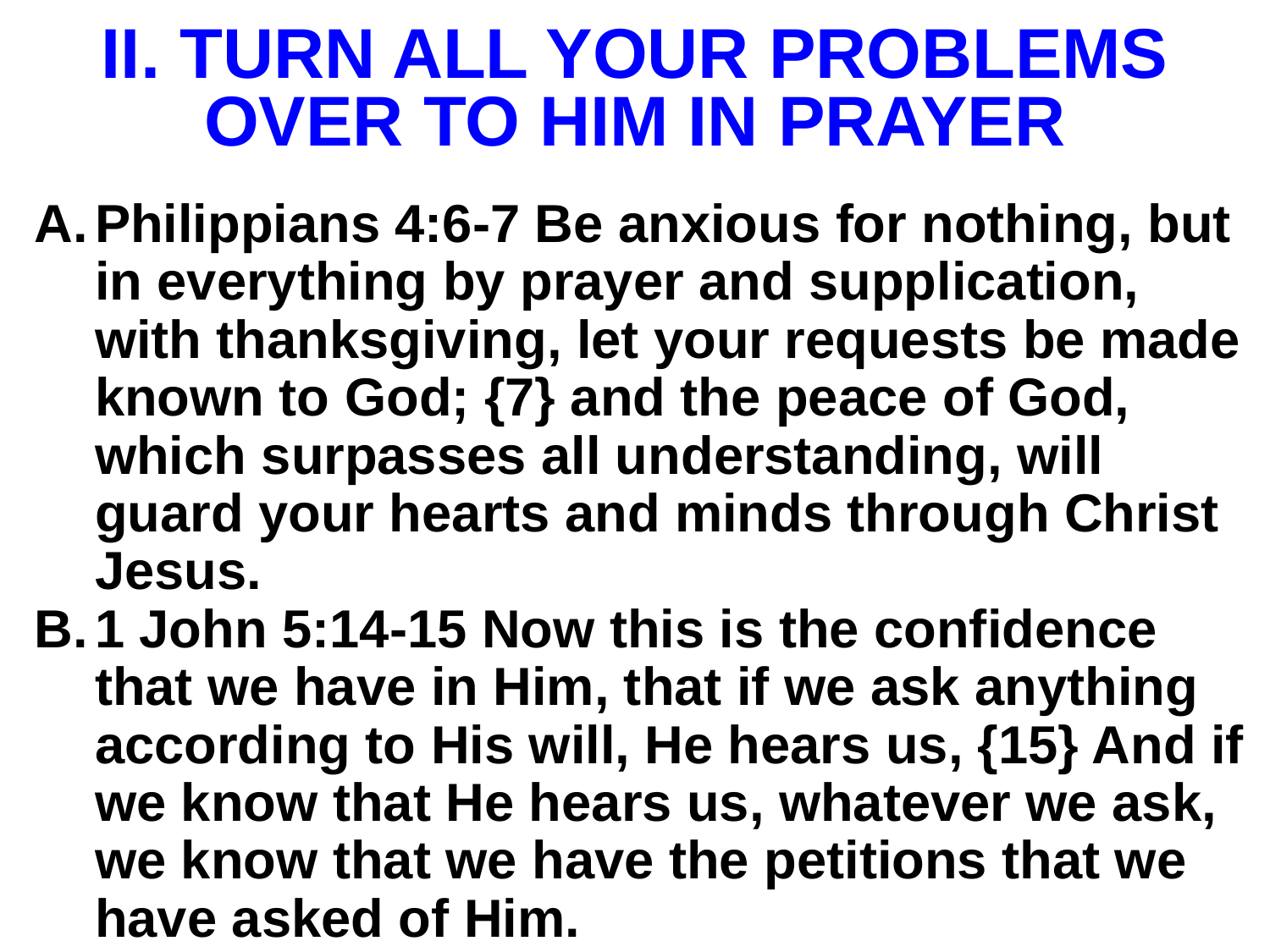

# II. TURN ALL YOUR PROBLEMS OVER TO HIM IN PRAYER
Philippians 4:6-7 Be anxious for nothing, but in everything by prayer and supplication, with thanksgiving, let your requests be made known to God; {7} and the peace of God, which surpasses all understanding, will guard your hearts and minds through Christ Jesus.
1 John 5:14-15 Now this is the confidence that we have in Him, that if we ask anything according to His will, He hears us, {15} And if we know that He hears us, whatever we ask, we know that we have the petitions that we have asked of Him.